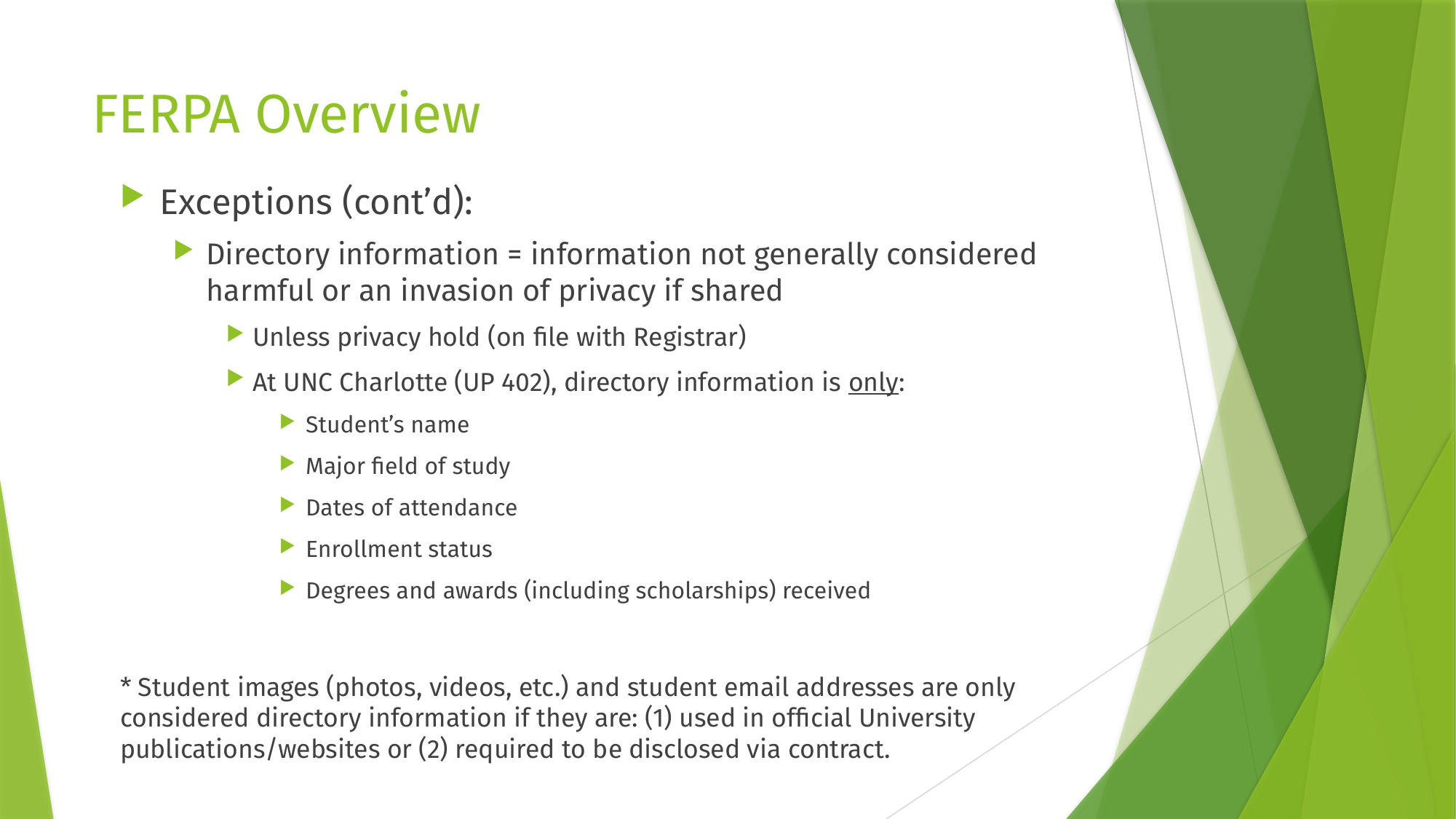

# FERPA Overview
Exceptions (cont’d):
Directory information = information not generally considered harmful or an invasion of privacy if shared
Unless privacy hold (on file with Registrar)
At UNC Charlotte (UP 402), directory information is only:
Student’s name
Major field of study
Dates of attendance
Enrollment status
Degrees and awards (including scholarships) received

* Student images (photos, videos, etc.) and student email addresses are only considered directory information if they are: (1) used in official University publications/websites or (2) required to be disclosed via contract.